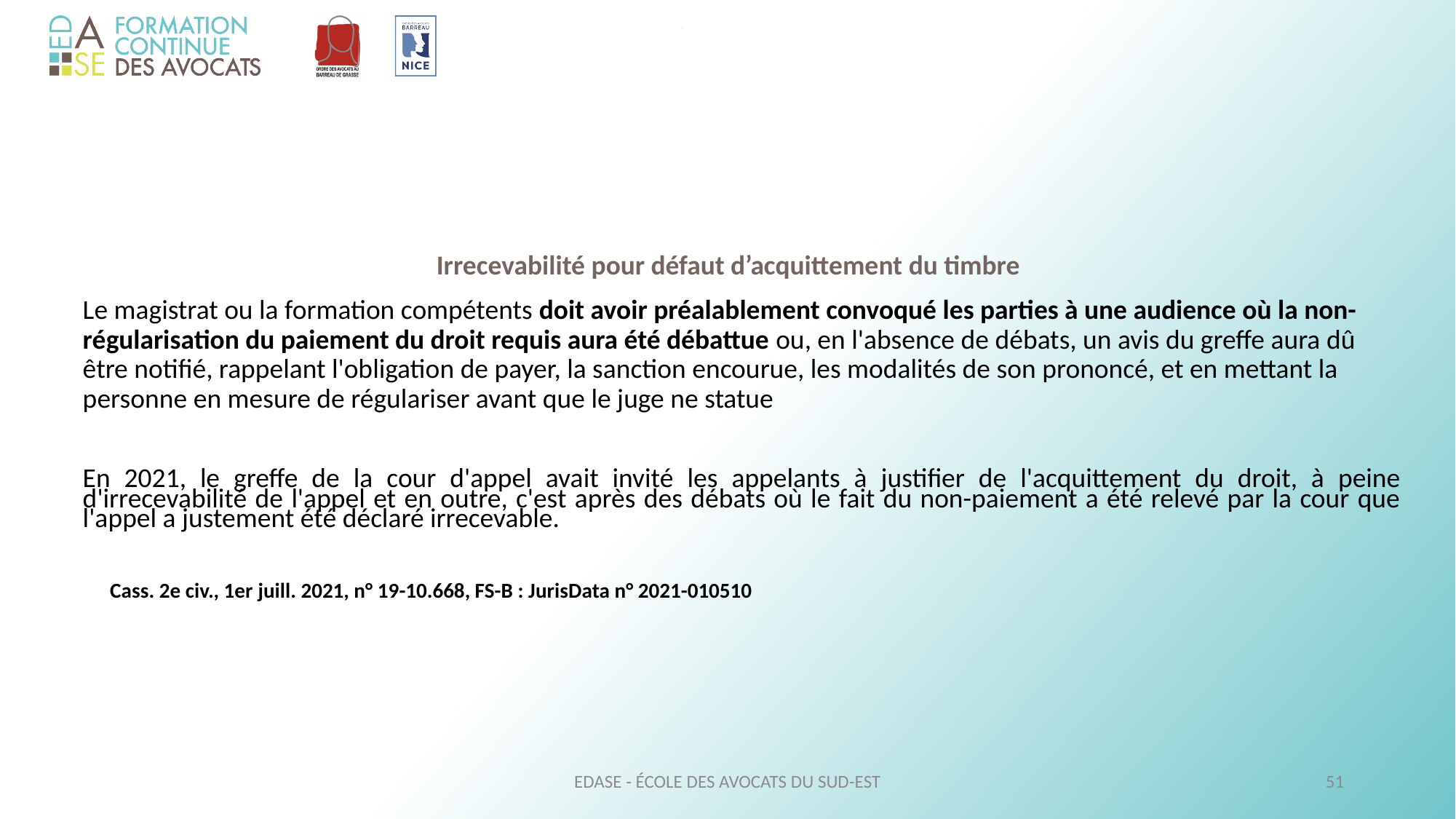

Irrecevabilité pour défaut d’acquittement du timbre
Le magistrat ou la formation compétents doit avoir préalablement convoqué les parties à une audience où la non-régularisation du paiement du droit requis aura été débattue ou, en l'absence de débats, un avis du greffe aura dû être notifié, rappelant l'obligation de payer, la sanction encourue, les modalités de son prononcé, et en mettant la personne en mesure de régulariser avant que le juge ne statue

En 2021, le greffe de la cour d'appel avait invité les appelants à justifier de l'acquittement du droit, à peine d'irrecevabilité de l'appel et en outre, c'est après des débats où le fait du non-paiement a été relevé par la cour que l'appel a justement été déclaré irrecevable.

Cass. 2e civ., 1er juill. 2021, n° 19-10.668, FS-B : JurisData n° 2021-010510

EDASE - ÉCOLE DES AVOCATS DU SUD-EST
51